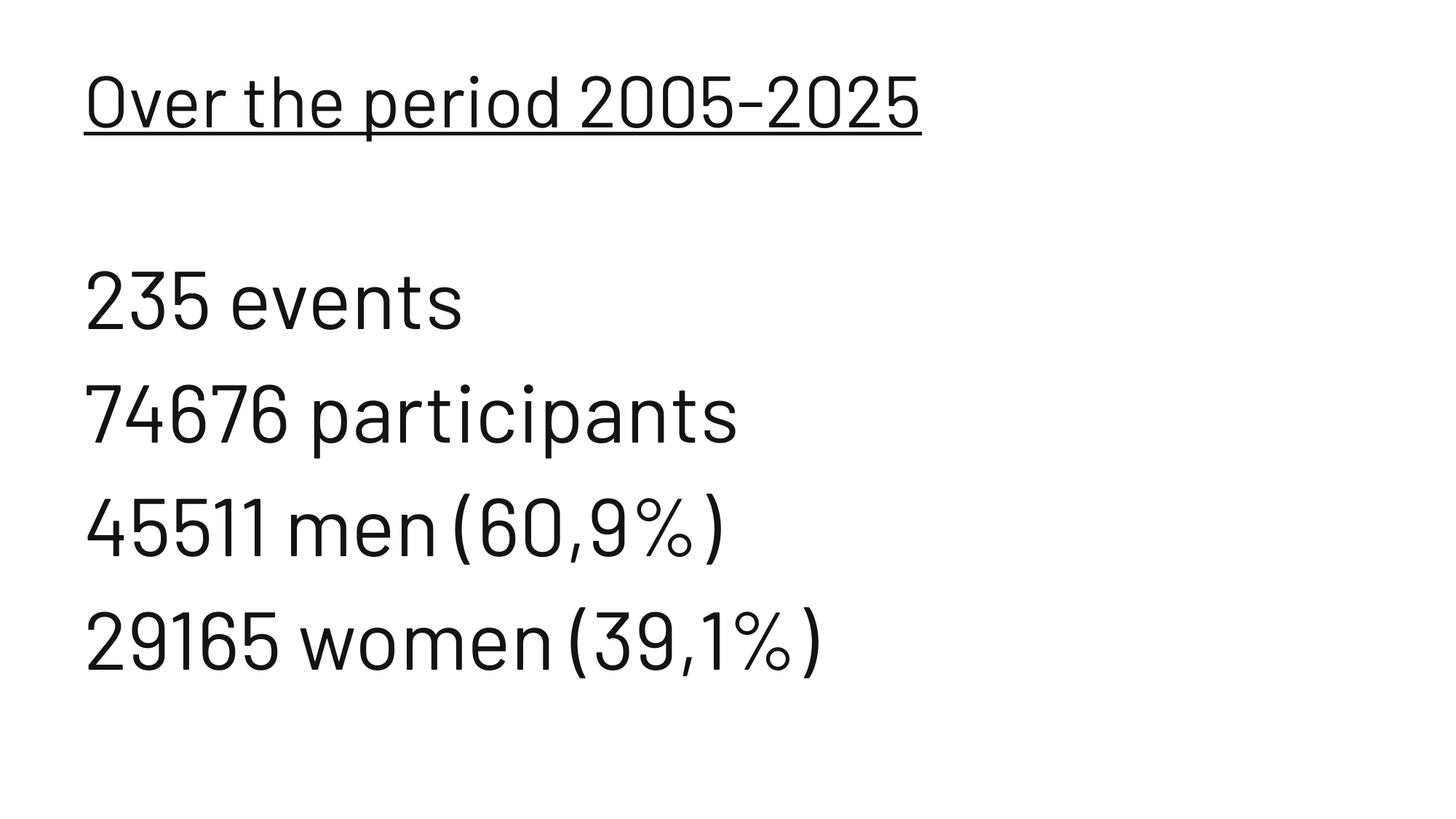

# Over the period 2005-2025

235 events
74676 participants
45511 men (60,9%)
29165 women (39,1%)